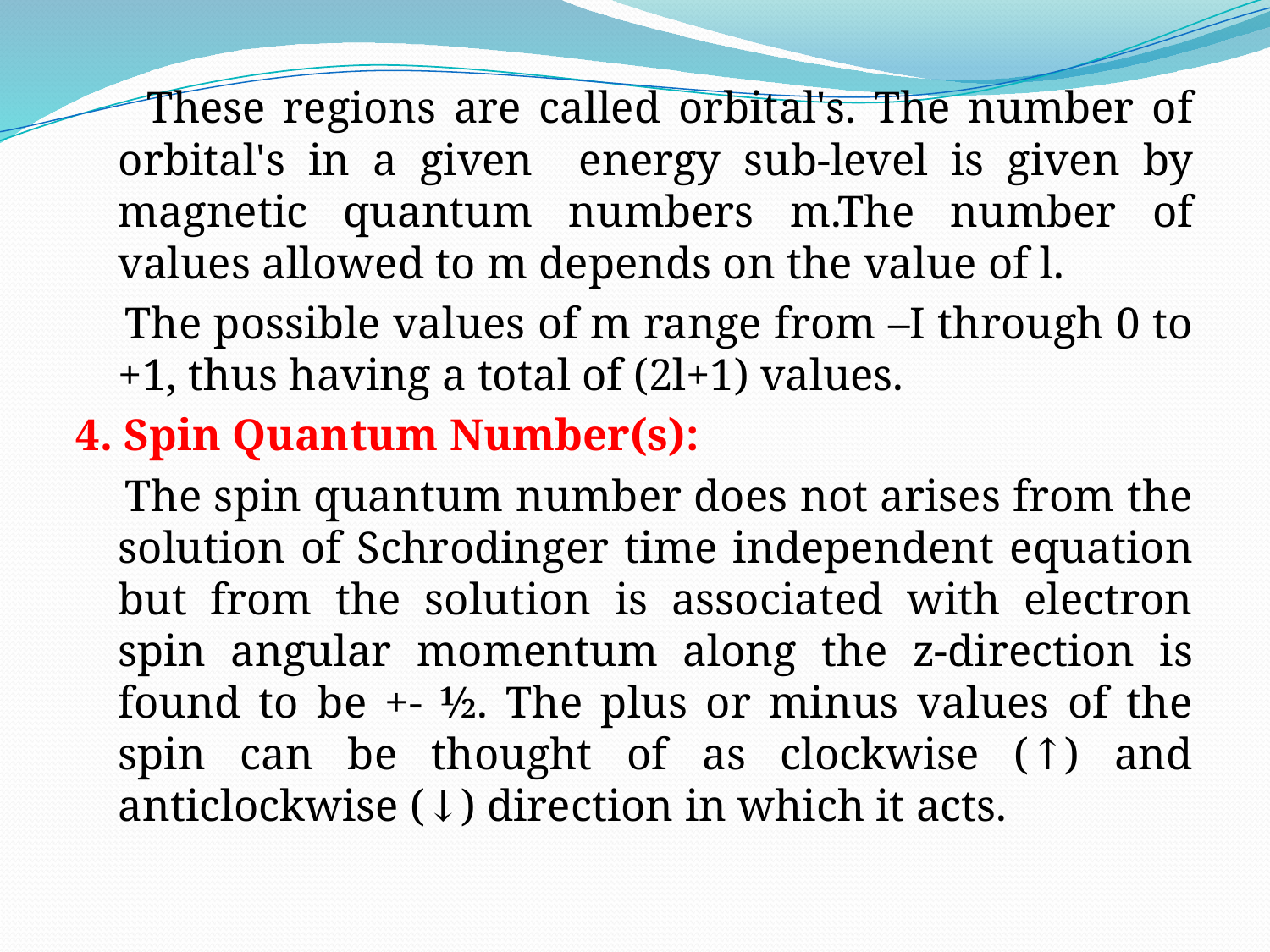

These regions are called orbital's. The number of orbital's in a given  energy sub-level is given by magnetic quantum numbers m.The number of values allowed to m depends on the value of l.
    The possible values of m range from –I through 0 to +1, thus having a total of (2l+1) values.
4. Spin Quantum Number(s):
    The spin quantum number does not arises from the solution of Schrodinger time independent equation but from the solution is associated with electron spin angular momentum along the z-direction is found to be +- ½. The plus or minus values of the spin can be thought of as clockwise (↑) and anticlockwise (↓) direction in which it acts.